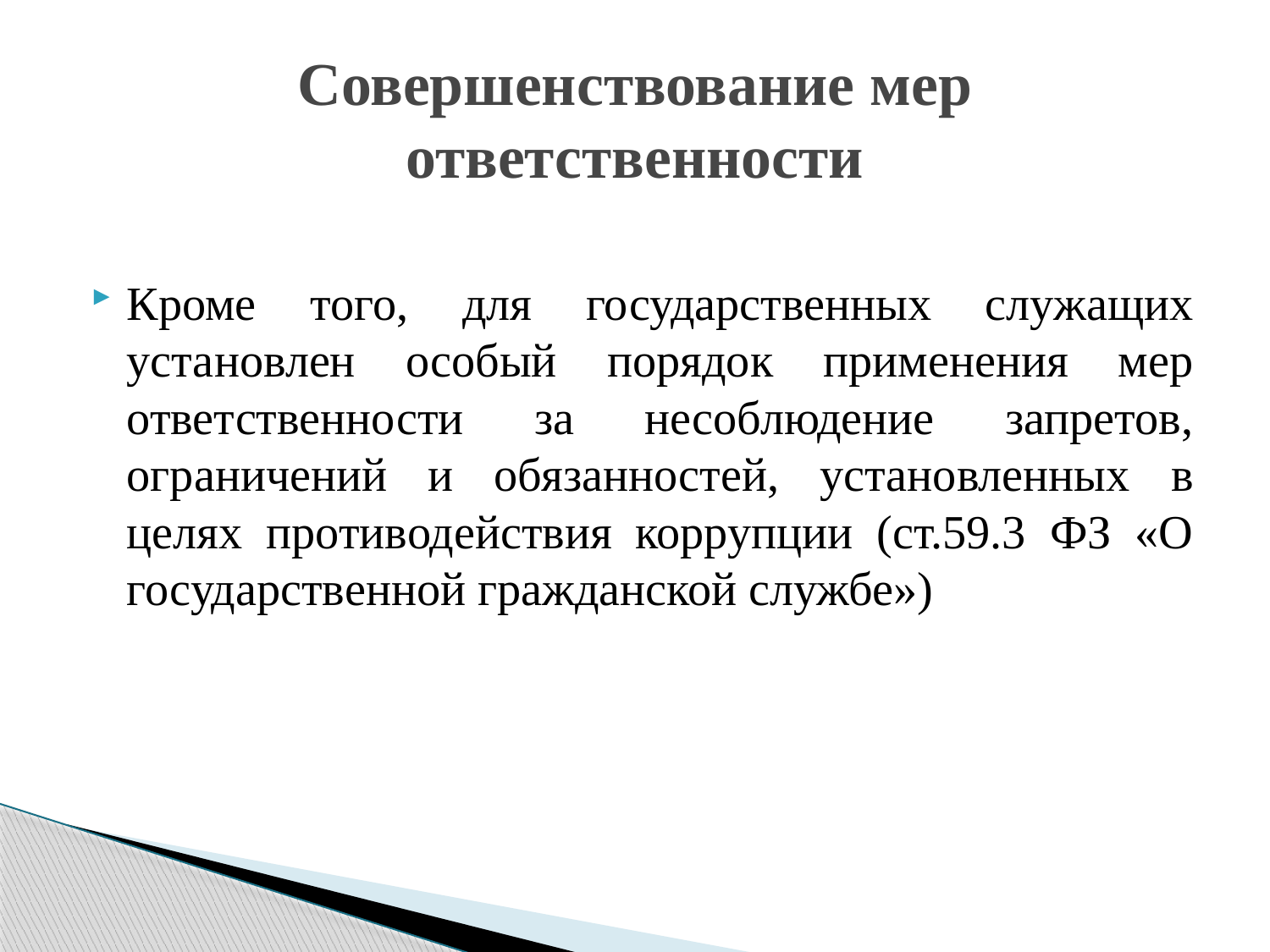

# Совершенствование мер ответственности
Кроме того, для государственных служащих установлен особый порядок применения мер ответственности за несоблюдение запретов, ограничений и обязанностей, установленных в целях противодействия коррупции (ст.59.3 ФЗ «О государственной гражданской службе»)